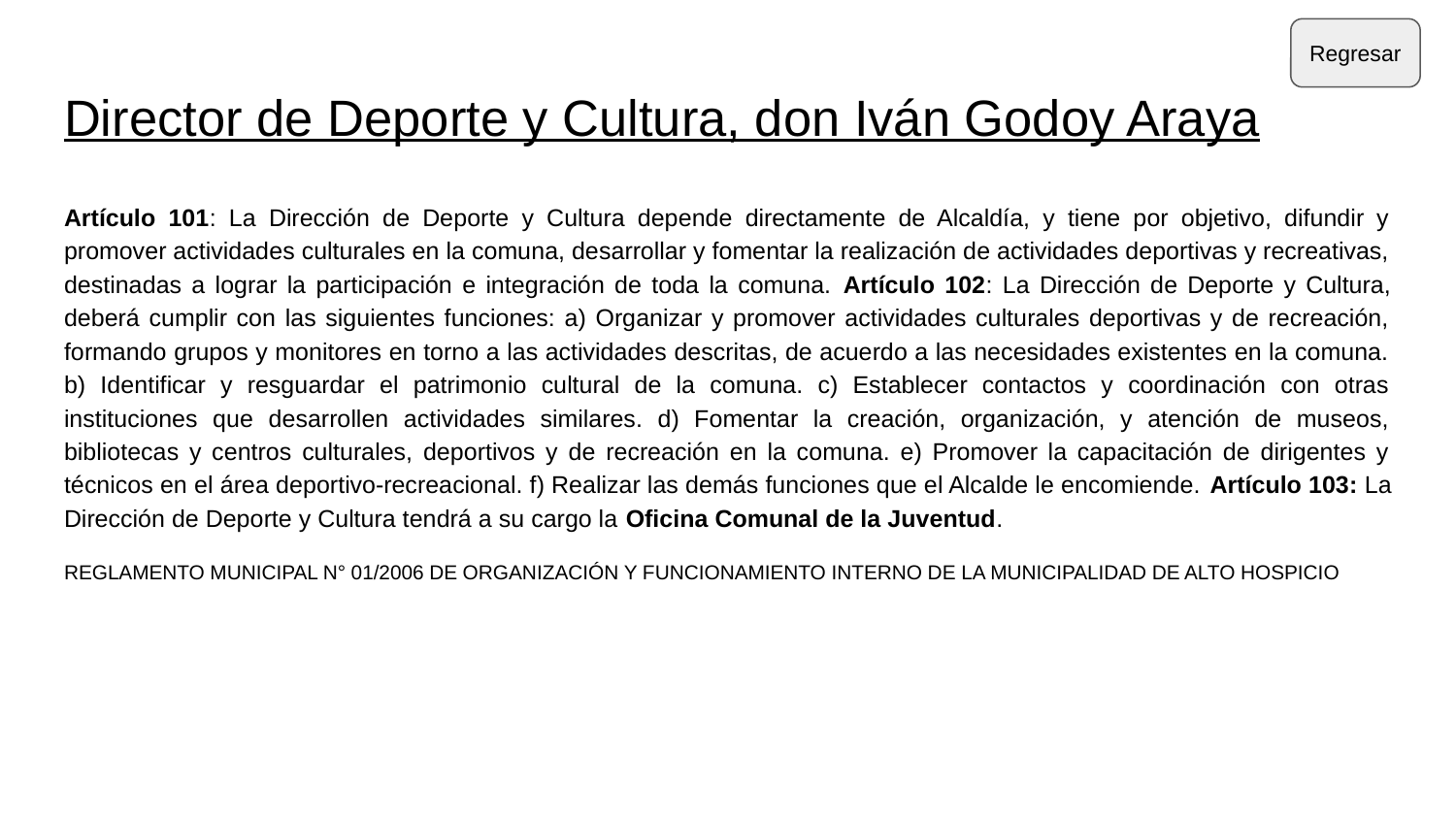

Regresar
# Director de Deporte y Cultura, don Iván Godoy Araya
Artículo 101: La Dirección de Deporte y Cultura depende directamente de Alcaldía, y tiene por objetivo, difundir y promover actividades culturales en la comuna, desarrollar y fomentar la realización de actividades deportivas y recreativas, destinadas a lograr la participación e integración de toda la comuna. Artículo 102: La Dirección de Deporte y Cultura, deberá cumplir con las siguientes funciones: a) Organizar y promover actividades culturales deportivas y de recreación, formando grupos y monitores en torno a las actividades descritas, de acuerdo a las necesidades existentes en la comuna. b) Identificar y resguardar el patrimonio cultural de la comuna. c) Establecer contactos y coordinación con otras instituciones que desarrollen actividades similares. d) Fomentar la creación, organización, y atención de museos, bibliotecas y centros culturales, deportivos y de recreación en la comuna. e) Promover la capacitación de dirigentes y técnicos en el área deportivo-recreacional. f) Realizar las demás funciones que el Alcalde le encomiende. Artículo 103: La Dirección de Deporte y Cultura tendrá a su cargo la Oficina Comunal de la Juventud.
REGLAMENTO MUNICIPAL N° 01/2006 DE ORGANIZACIÓN Y FUNCIONAMIENTO INTERNO DE LA MUNICIPALIDAD DE ALTO HOSPICIO